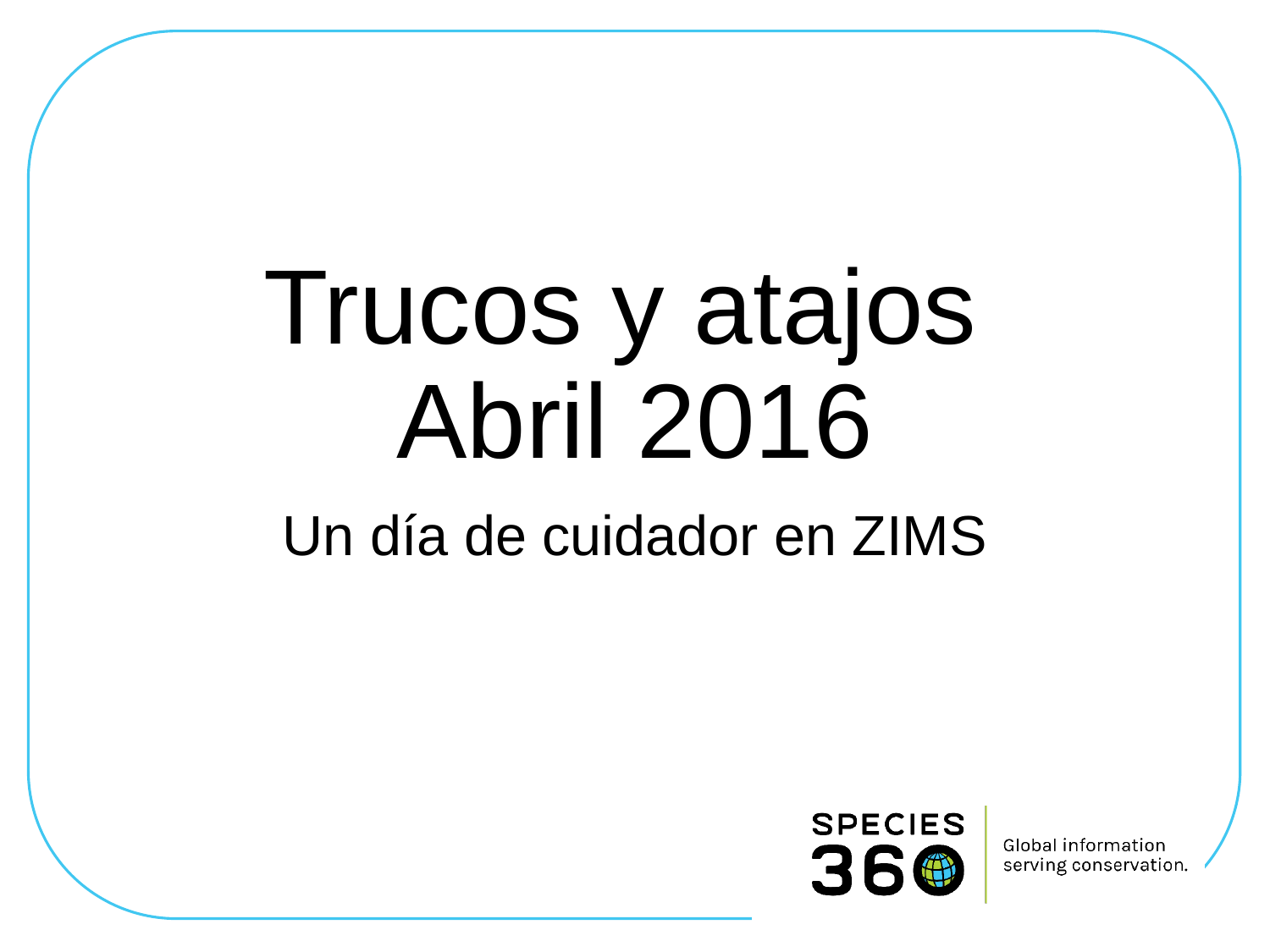

Trucos y atajos
Abril 2016
Un día de cuidador en ZIMS